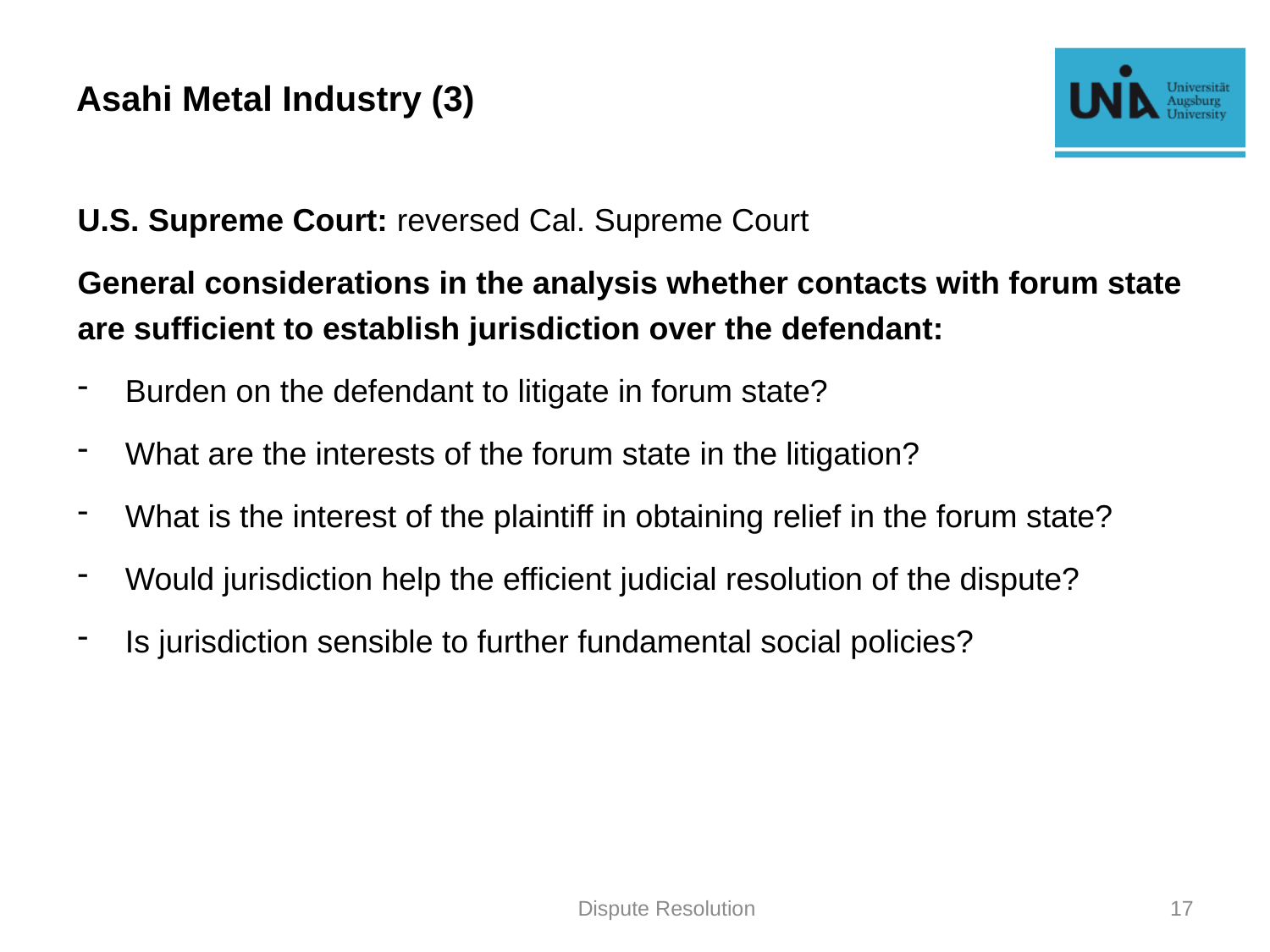

# Asahi Metal Industry (3)
U.S. Supreme Court: reversed Cal. Supreme Court
General considerations in the analysis whether contacts with forum state are sufficient to establish jurisdiction over the defendant:
Burden on the defendant to litigate in forum state?
What are the interests of the forum state in the litigation?
What is the interest of the plaintiff in obtaining relief in the forum state?
Would jurisdiction help the efficient judicial resolution of the dispute?
Is jurisdiction sensible to further fundamental social policies?
Dispute Resolution
17